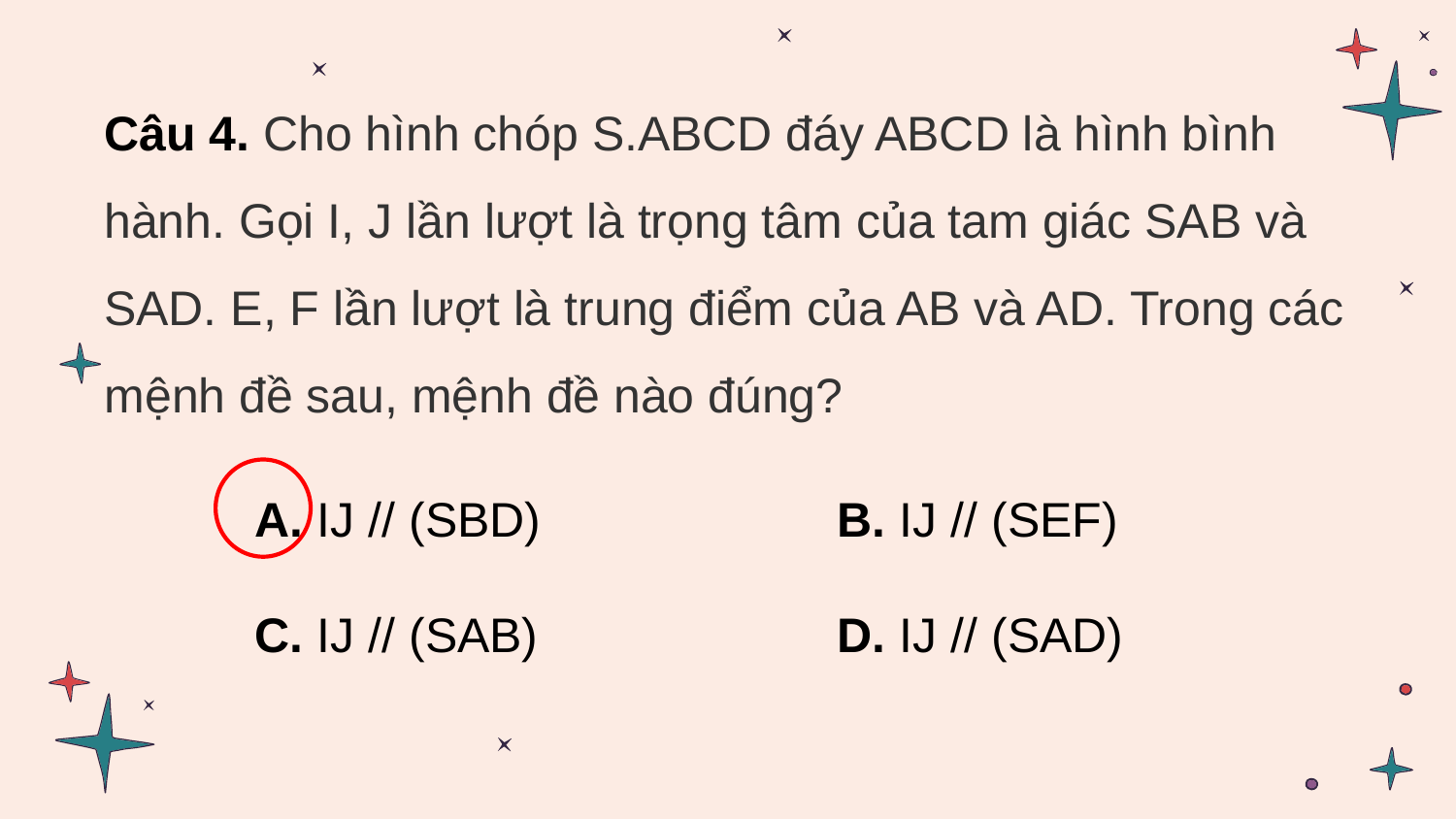

Câu 4. Cho hình chóp S.ABCD đáy ABCD là hình bình hành. Gọi I, J lần lượt là trọng tâm của tam giác SAB và SAD. E, F lần lượt là trung điểm của AB và AD. Trong các mệnh đề sau, mệnh đề nào đúng?
A. IJ // (SBD)			B. IJ // (SEF)
C. IJ // (SAB)			D. IJ // (SAD)